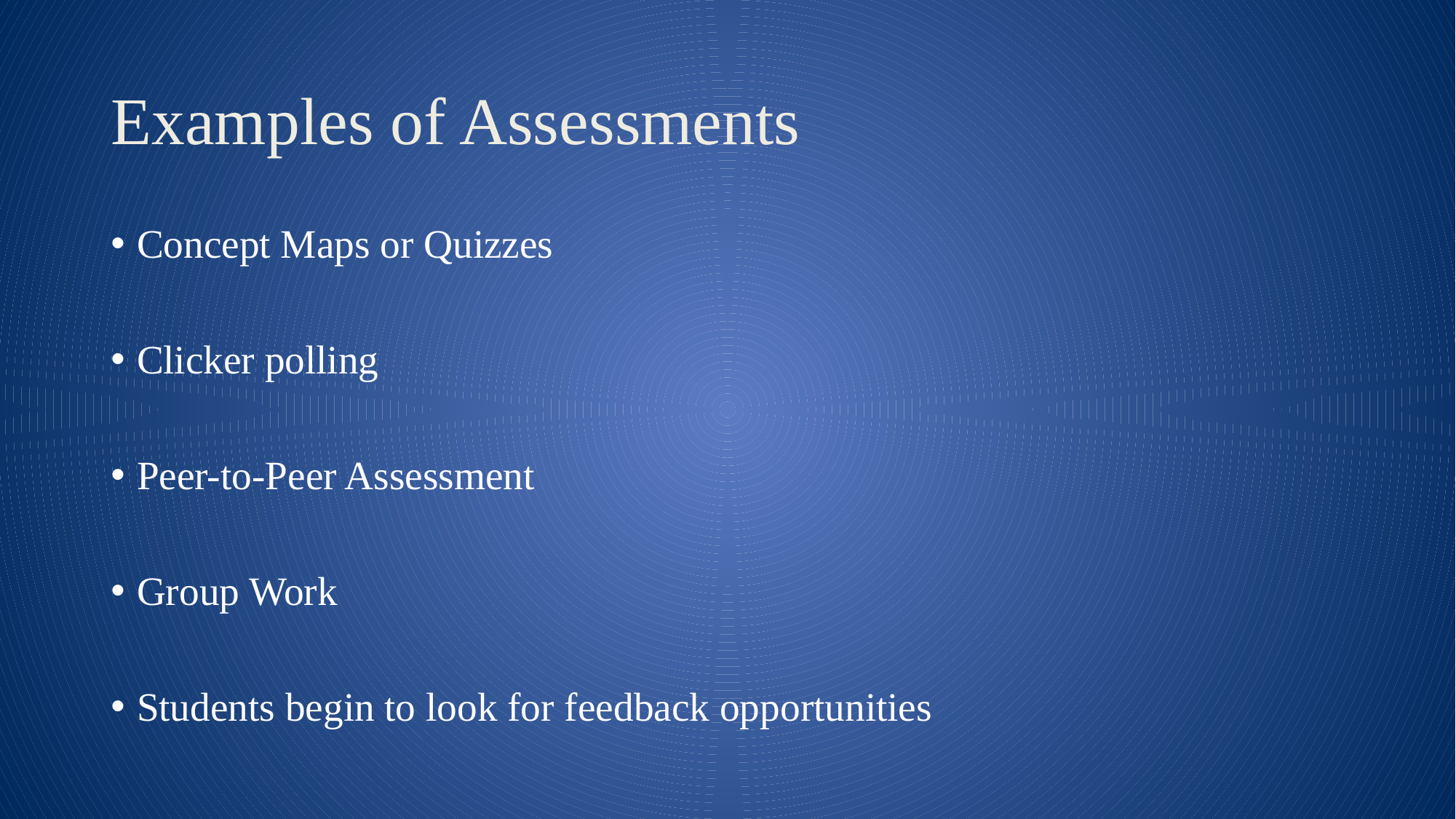

# Examples of Assessments
Concept Maps or Quizzes

Clicker polling

Peer-to-Peer Assessment

Group Work

Students begin to look for feedback opportunities